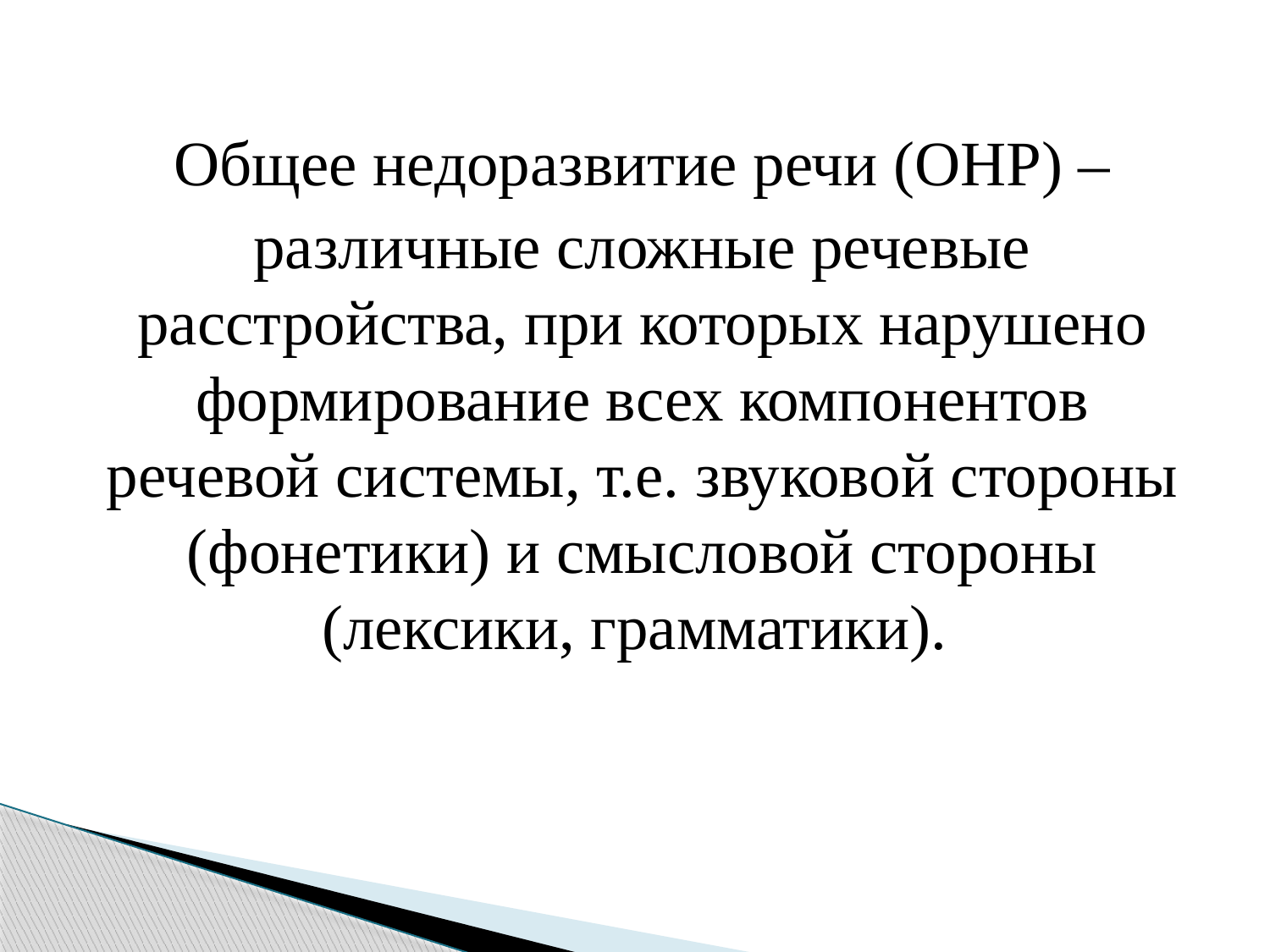

Общее недоразвитие речи (ОНР) –
различные сложные речевые расстройства, при которых нарушено формирование всех компонентов речевой системы, т.е. звуковой стороны (фонетики) и смысловой стороны (лексики, грамматики).